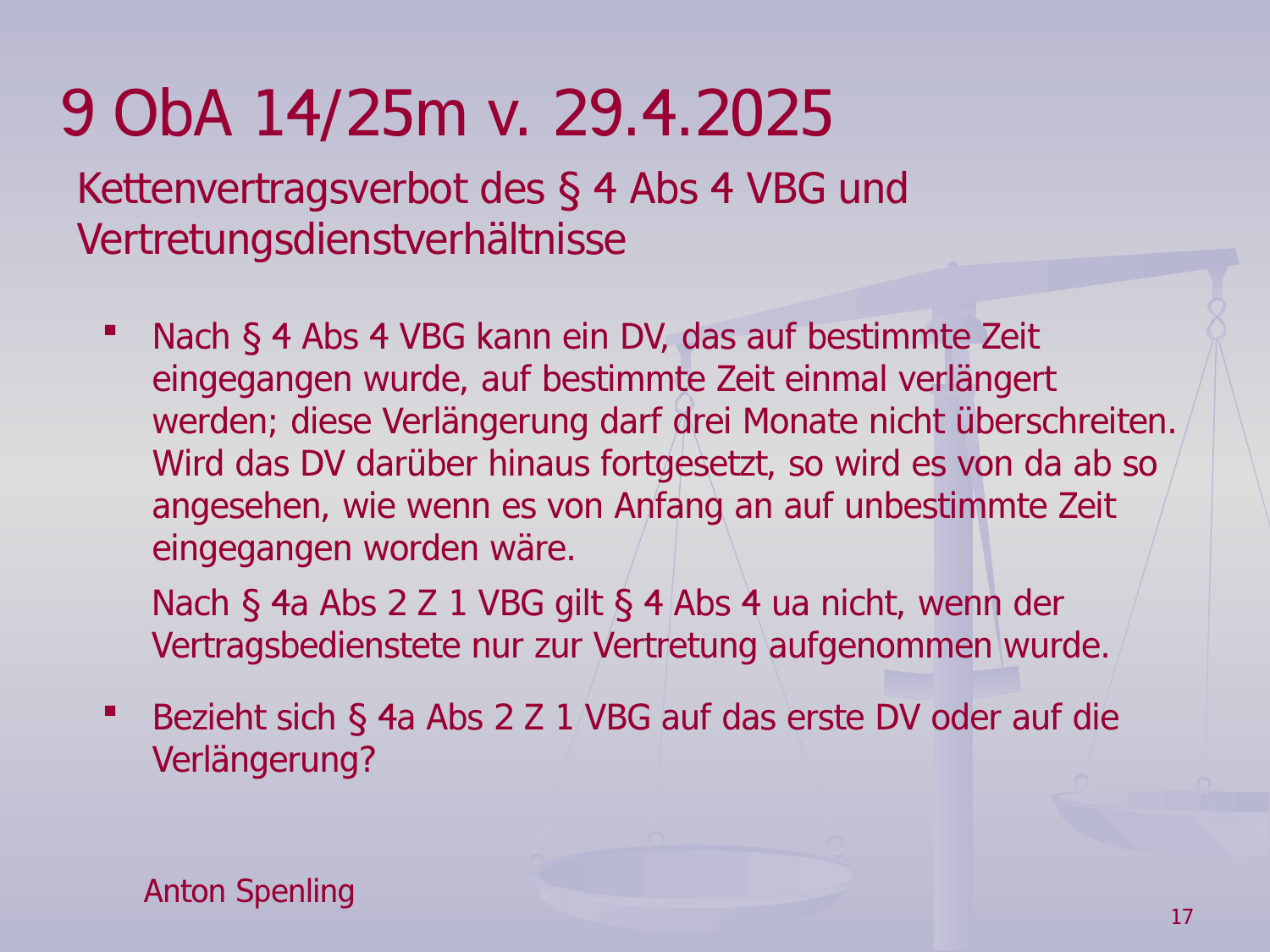

9 ObA 14/25m v. 29.4.2025

Kettenvertragsverbot des § 4 Abs 4 VBG und Vertretungsdienstverhältnisse

Nach § 4 Abs 4 VBG kann ein DV, das auf bestimmte Zeit eingegangen wurde, auf bestimmte Zeit einmal verlängert werden; diese Verlängerung darf drei Monate nicht überschreiten. Wird das DV darüber hinaus fortgesetzt, so wird es von da ab so angesehen, wie wenn es von Anfang an auf unbestimmte Zeit eingegangen worden wäre.

Nach § 4a Abs 2 Z 1 VBG gilt § 4 Abs 4 ua nicht, wenn der Vertragsbedienstete nur zur Vertretung aufgenommen wurde.

Bezieht sich § 4a Abs 2 Z 1 VBG auf das erste DV oder auf die Verlängerung?

Anton Spenling
17